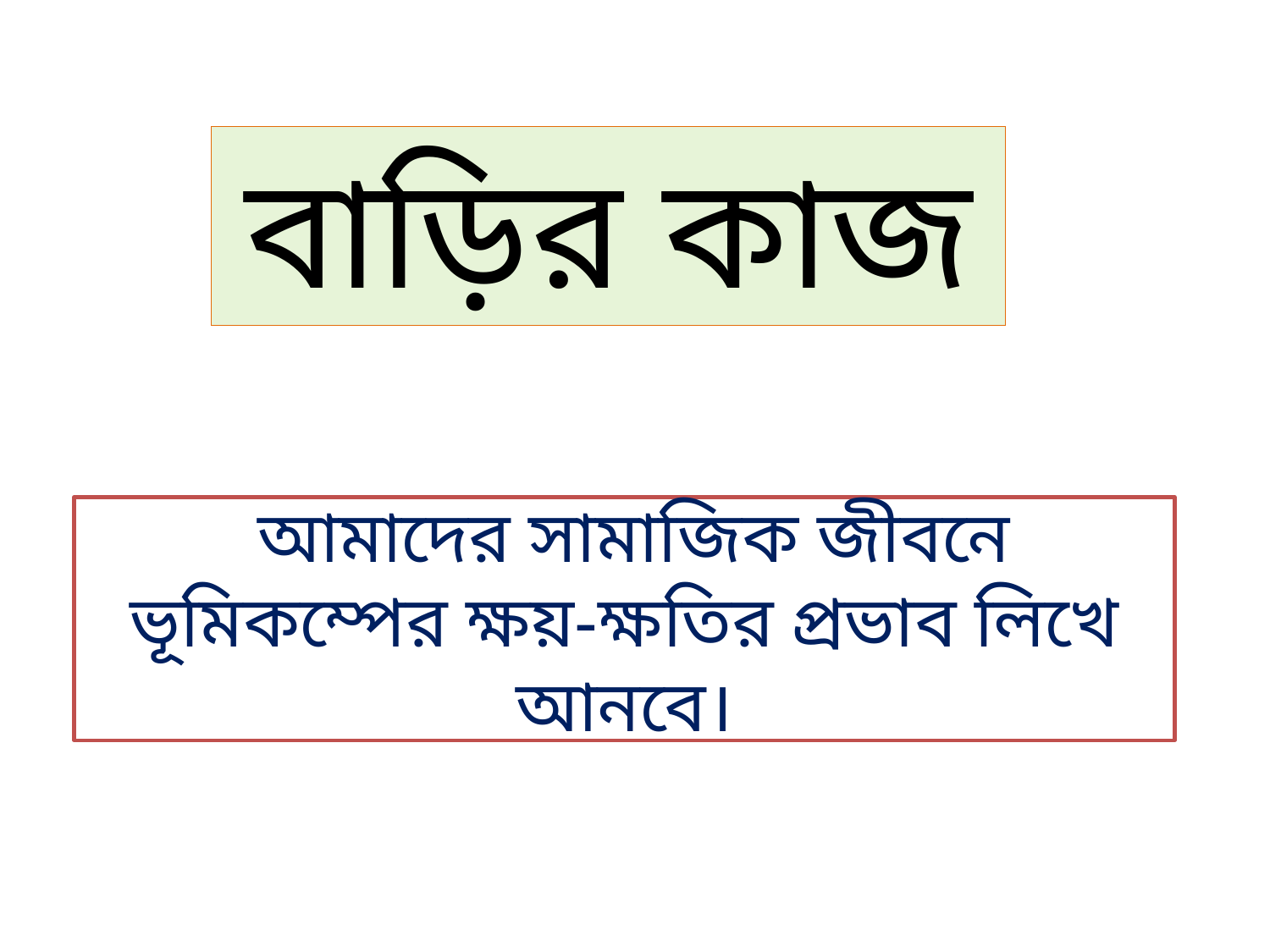

বাড়ির কাজ
 আমাদের সামাজিক জীবনে ভূমিকম্পের ক্ষয়-ক্ষতির প্রভাব লিখে আনবে।